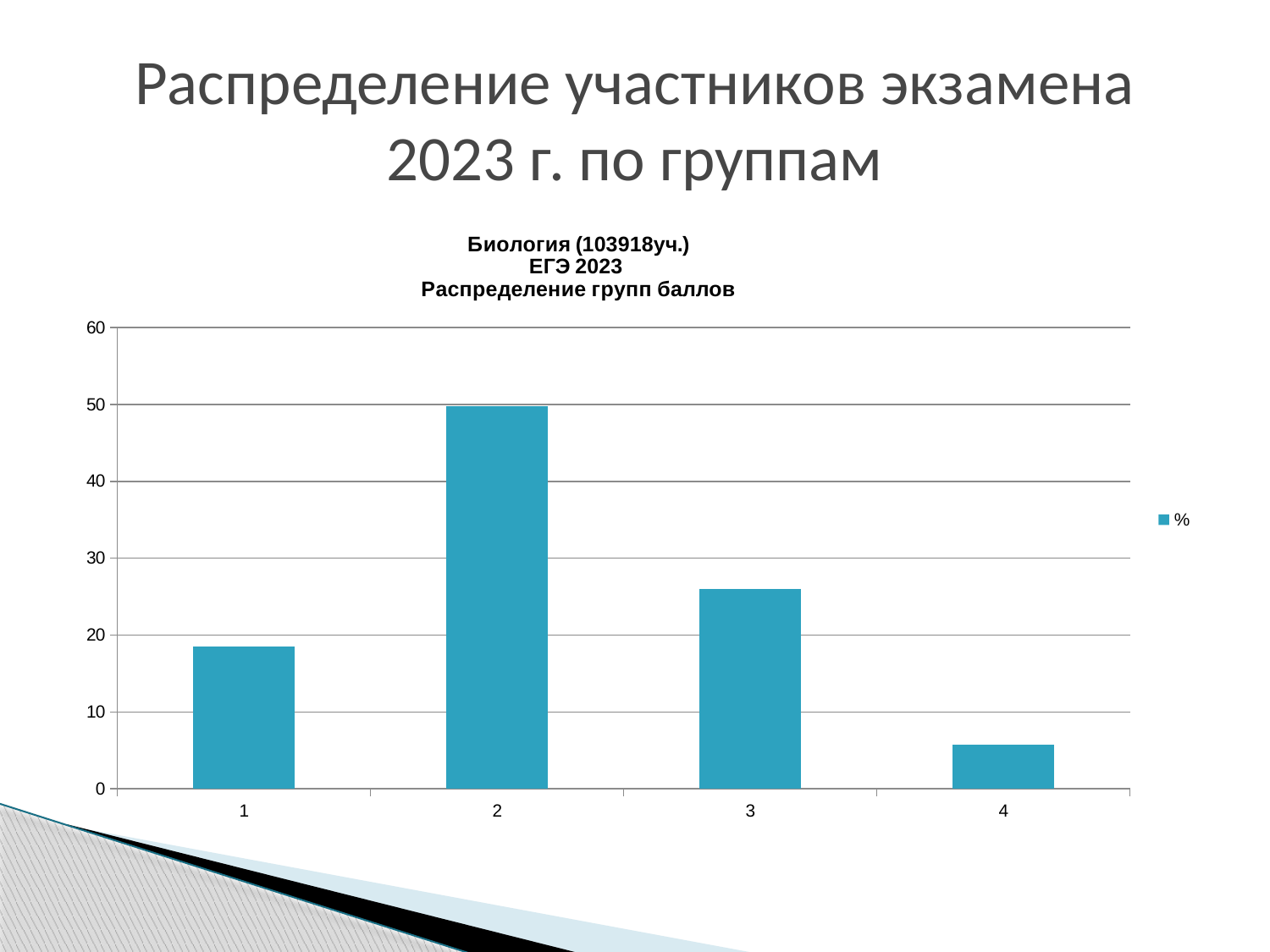

# Распределение участников экзамена 2023 г. по группам

### Chart: Биология (103918уч.)
ЕГЭ 2023
Распределение групп баллов

| Category |  |
|---|---|
| 1 | 18.5 |
| 2 | 49.8 |
| 3 | 26.0 |
| 4 | 5.8 |